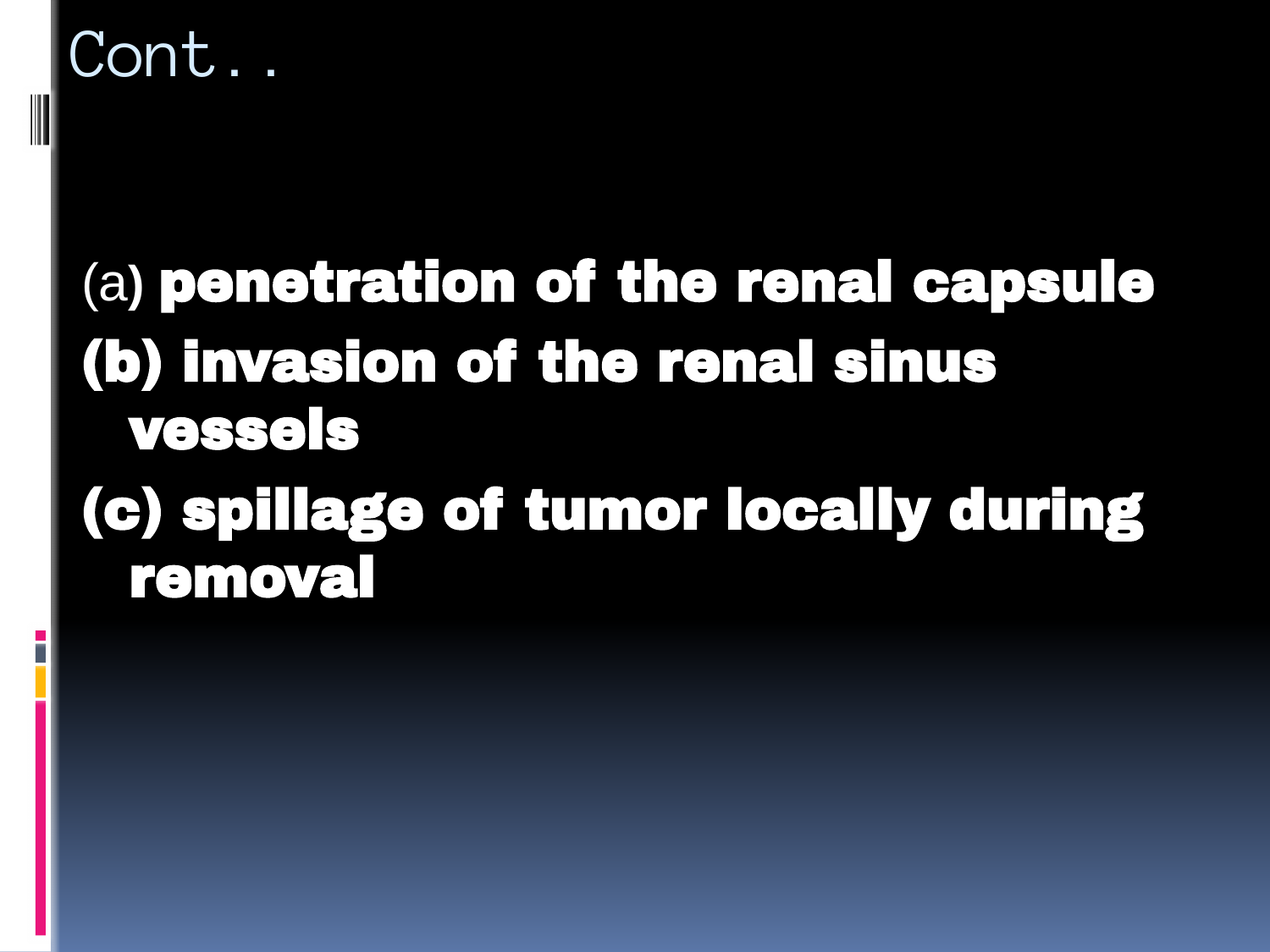

# Cont..
(a) penetration of the renal capsule
(b) invasion of the renal sinus vessels
(c) spillage of tumor locally during removal